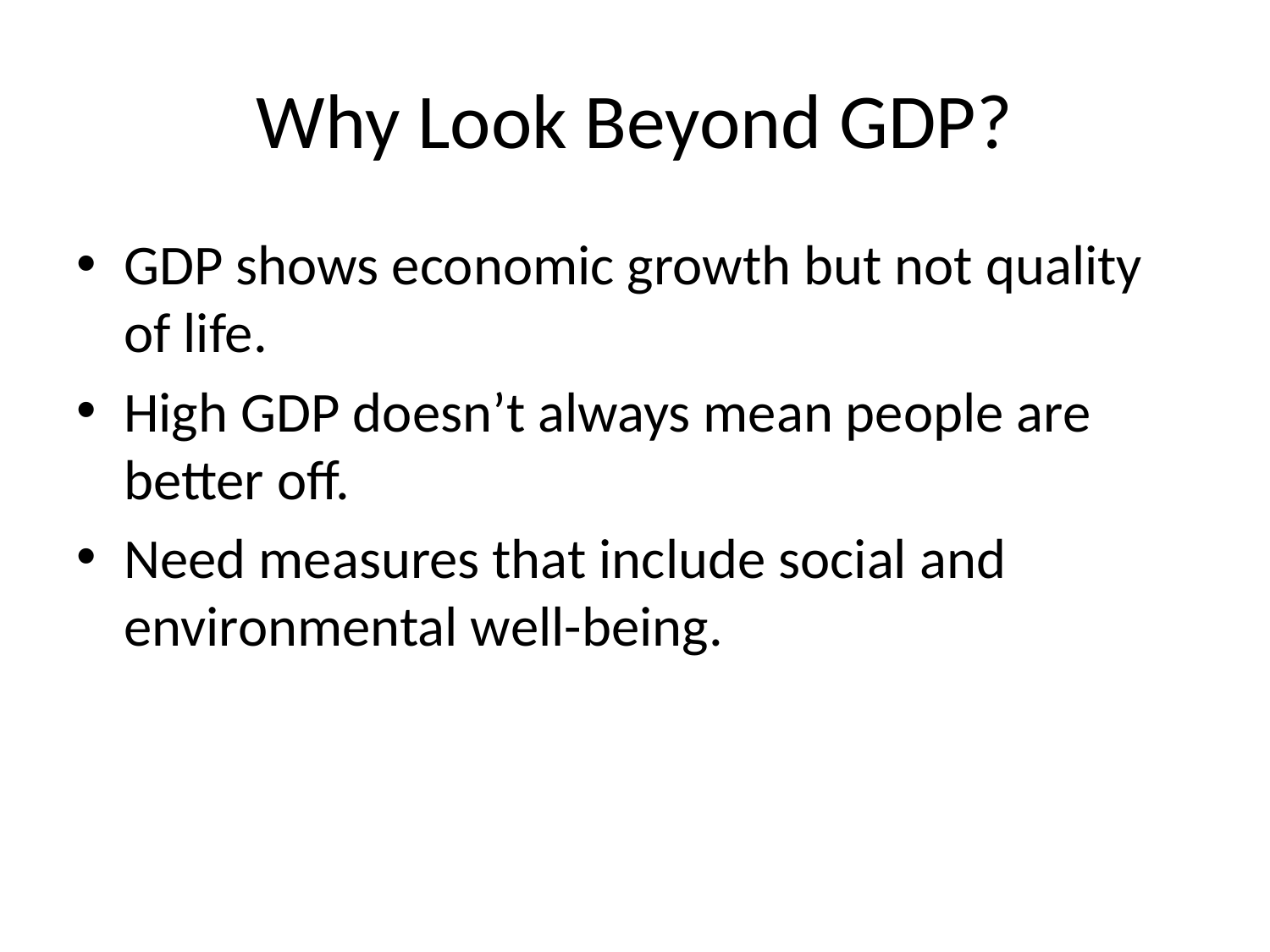

# Why Look Beyond GDP?
GDP shows economic growth but not quality of life.
High GDP doesn’t always mean people are better off.
Need measures that include social and environmental well-being.